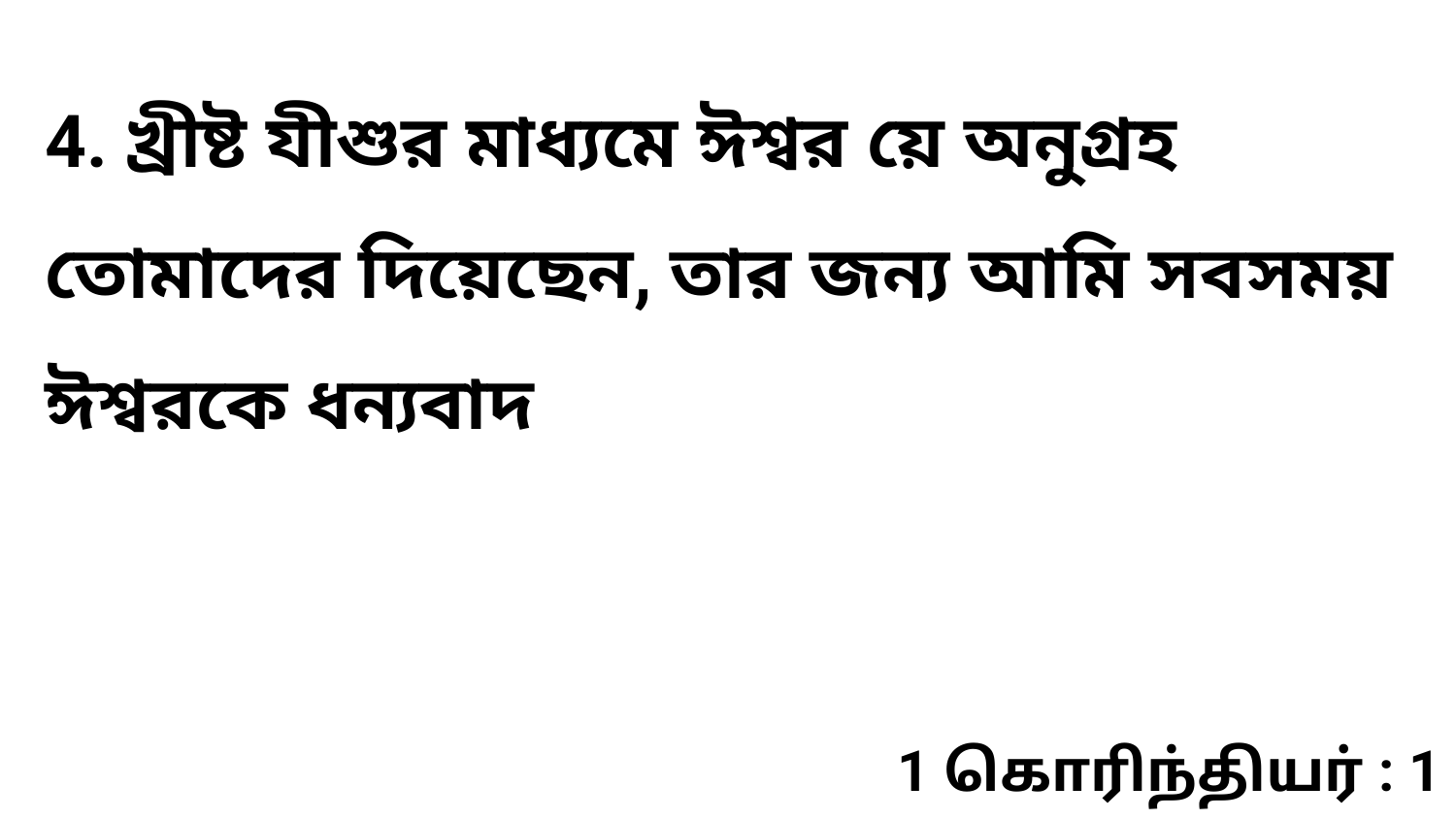

4. খ্রীষ্ট যীশুর মাধ্যমে ঈশ্বর য়ে অনুগ্রহ তোমাদের দিয়েছেন, তার জন্য আমি সবসময় ঈশ্বরকে ধন্যবাদ
1 கொரிந்தியர் : 1